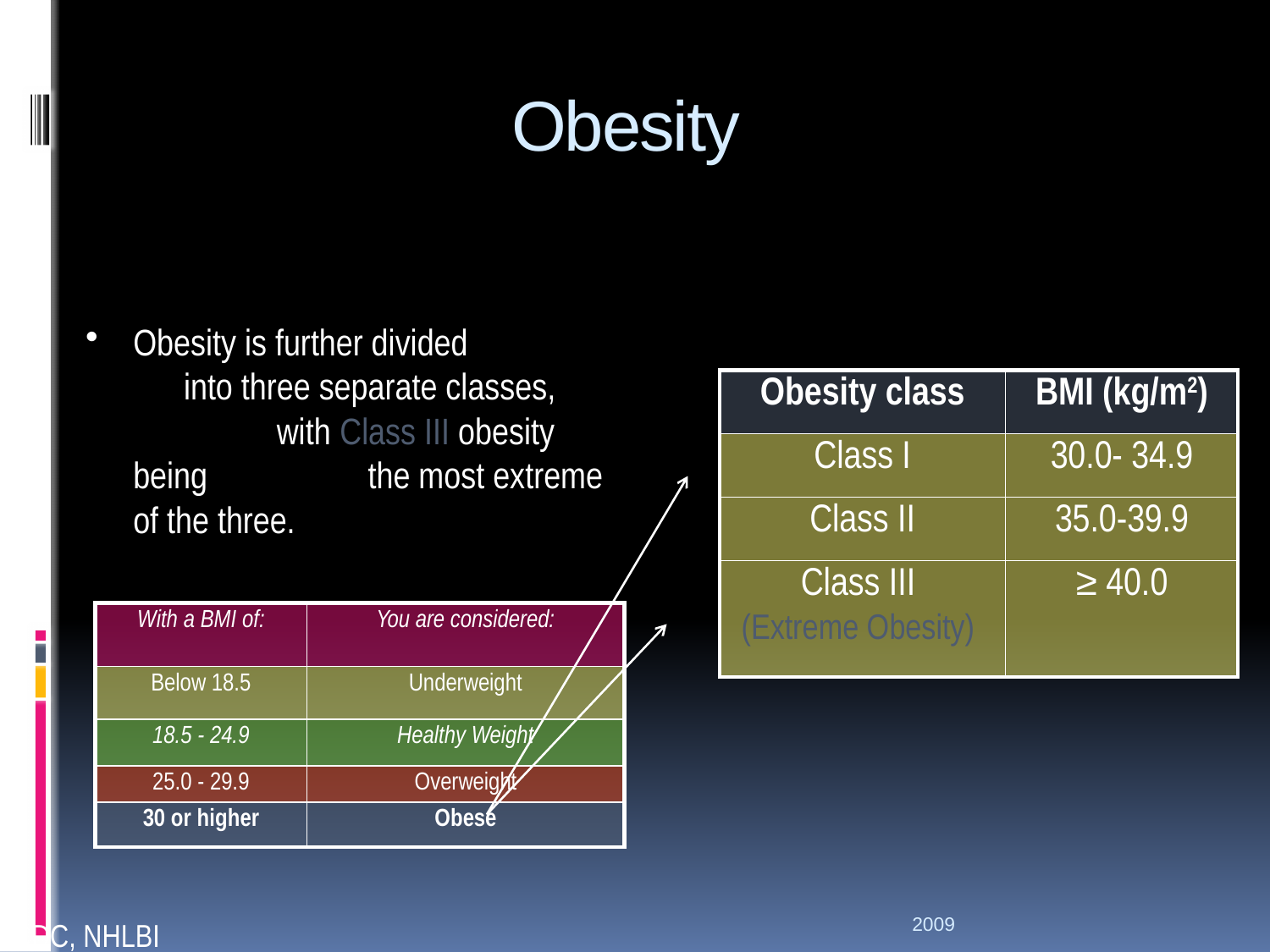

# Obesity

Obesity is further divided                       into three separate classes,                        with Class III obesity being                   the most extreme of the three.

| Obesity class | BMI (kg/m2) |
| --- | --- |
| Class I | 30.0- 34.9 |
| Class II | 35.0-39.9 |
| Class III (Extreme Obesity) | ≥ 40.0 |

| With a BMI of: | You are considered: |
| --- | --- |
| Below 18.5 | Underweight |
| 18.5 - 24.9 | Healthy Weight |
| 25.0 - 29.9 | Overweight |
| 30 or higher | Obese |

2009
CDC, NHLBI